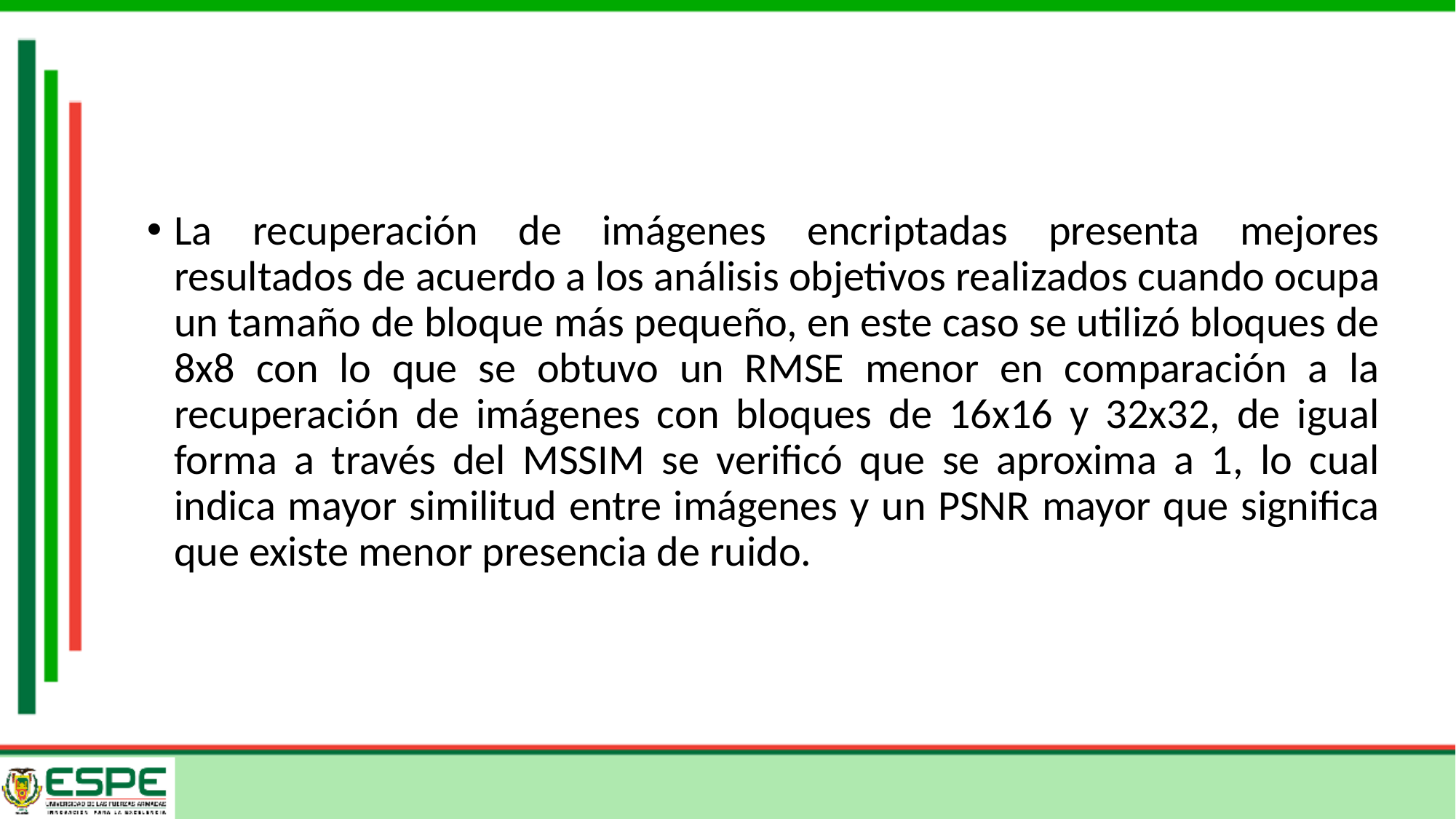

La recuperación de imágenes encriptadas presenta mejores resultados de acuerdo a los análisis objetivos realizados cuando ocupa un tamaño de bloque más pequeño, en este caso se utilizó bloques de 8x8 con lo que se obtuvo un RMSE menor en comparación a la recuperación de imágenes con bloques de 16x16 y 32x32, de igual forma a través del MSSIM se verificó que se aproxima a 1, lo cual indica mayor similitud entre imágenes y un PSNR mayor que significa que existe menor presencia de ruido.